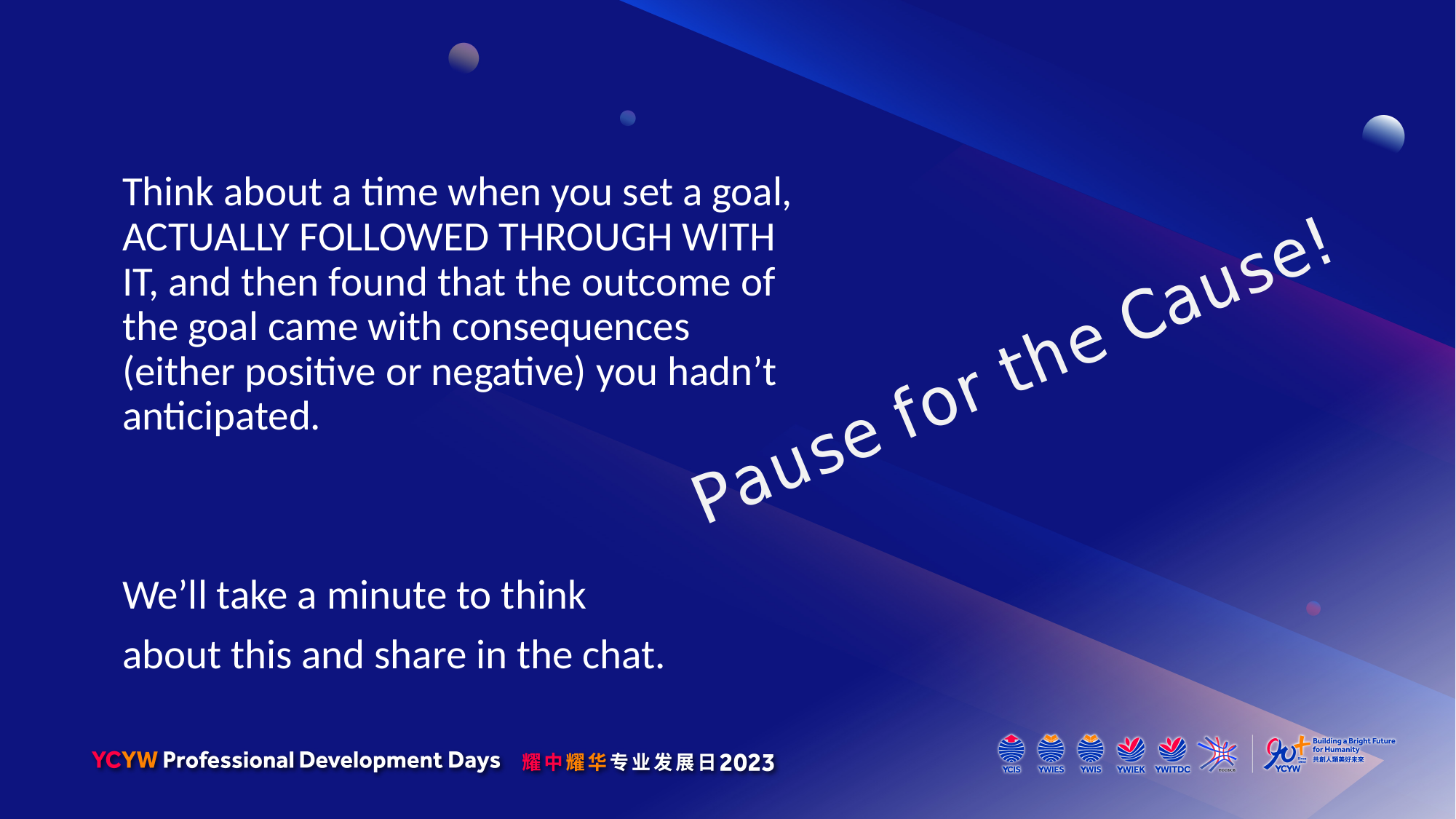

Think about a time when you set a goal, ACTUALLY FOLLOWED THROUGH WITH IT, and then found that the outcome of the goal came with consequences (either positive or negative) you hadn’t anticipated.

We’ll take a minute to think
about this and share in the chat.
Pause for the Cause!